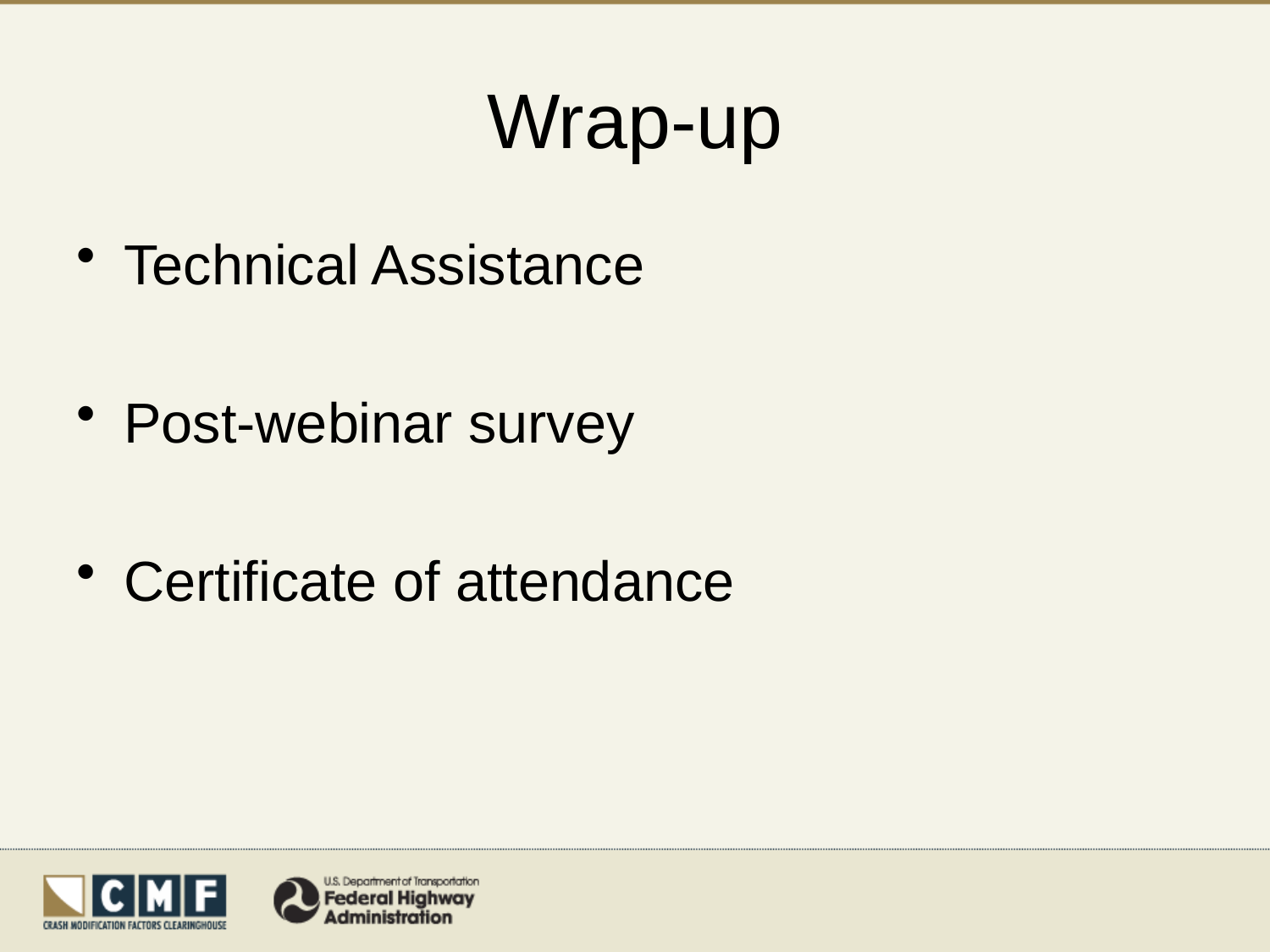

# Wrap-up
Technical Assistance

Post-webinar survey

Certificate of attendance